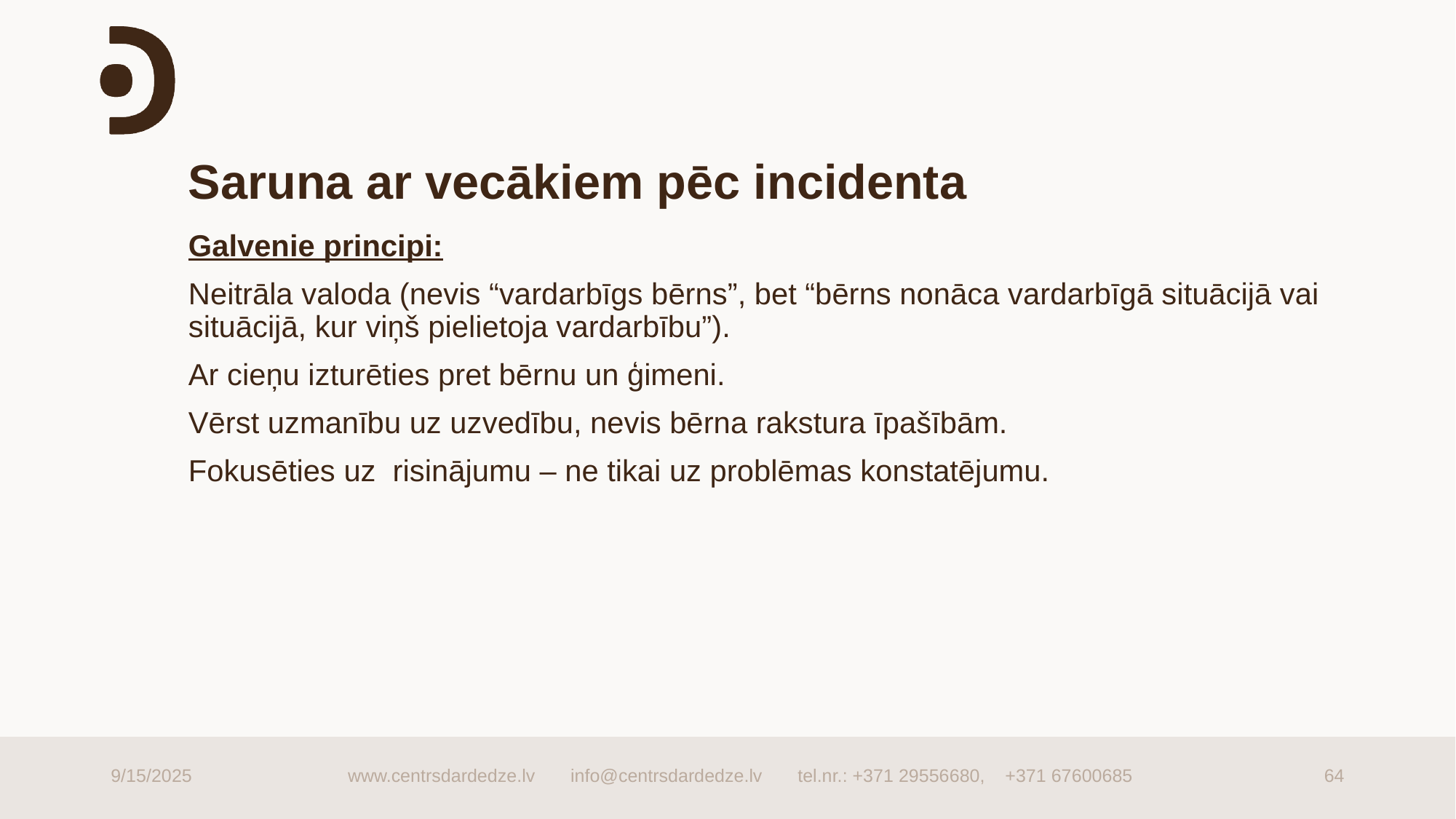

# Saruna ar vecākiem pēc incidenta
Galvenie principi:
Neitrāla valoda (nevis “vardarbīgs bērns”, bet “bērns nonāca vardarbīgā situācijā vai situācijā, kur viņš pielietoja vardarbību”).
Ar cieņu izturēties pret bērnu un ģimeni.
Vērst uzmanību uz uzvedību, nevis bērna rakstura īpašībām.
Fokusēties uz  risinājumu – ne tikai uz problēmas konstatējumu.

9/15/2025
www.centrsdardedze.lv       info@centrsdardedze.lv       tel.nr.: +371 29556680,    +371 67600685
64